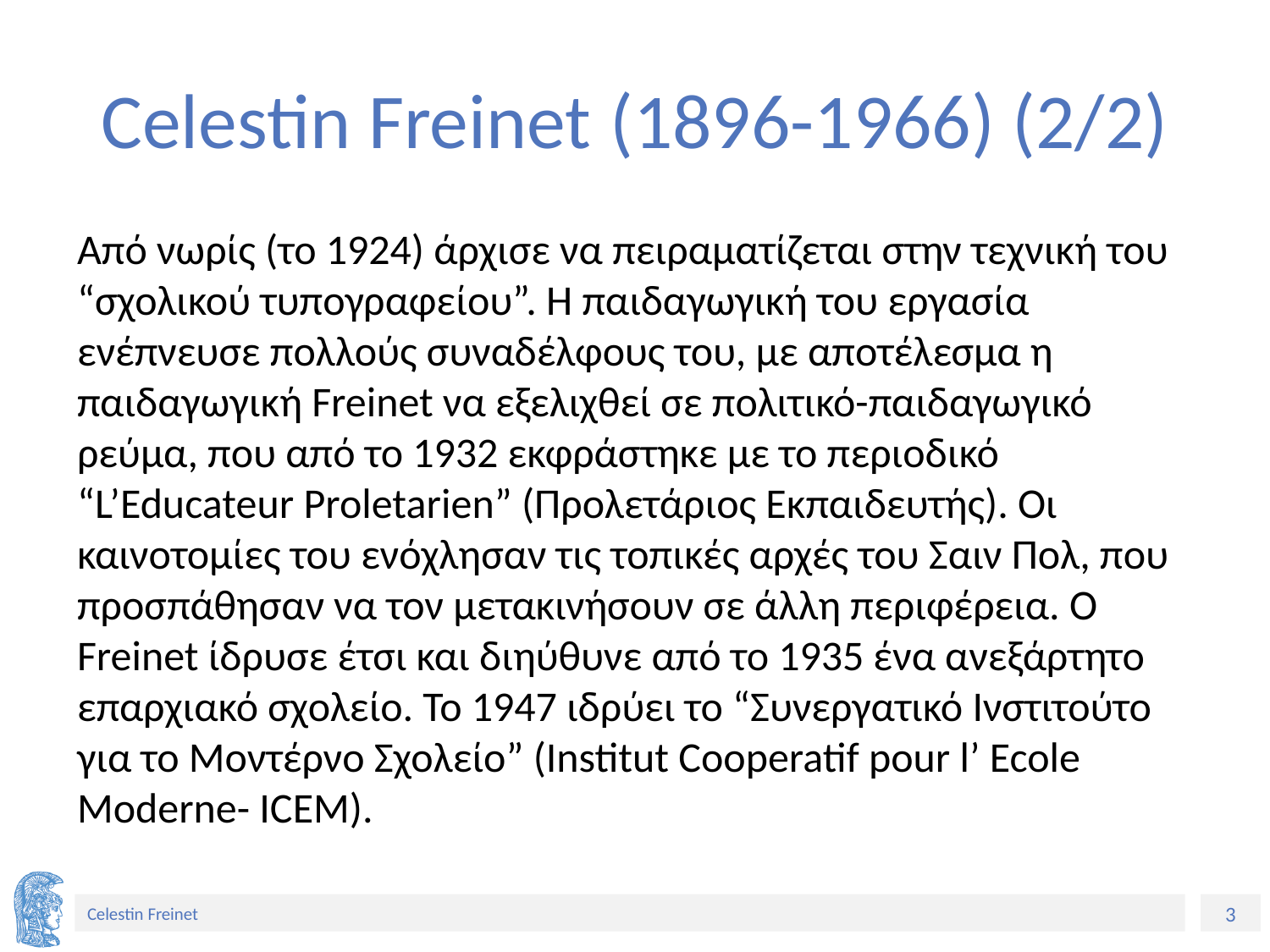

# Celestin Freinet (1896-1966) (2/2)
Από νωρίς (το 1924) άρχισε να πειραματίζεται στην τεχνική του “σχολικού τυπογραφείου”. Η παιδαγωγική του εργασία ενέπνευσε πολλούς συναδέλφους του, με αποτέλεσμα η παιδαγωγική Freinet να εξελιχθεί σε πολιτικό-παιδαγωγικό ρεύμα, που από το 1932 εκφράστηκε με το περιοδικό “L’Educateur Proletarien” (Προλετάριος Εκπαιδευτής). Οι καινοτομίες του ενόχλησαν τις τοπικές αρχές του Σαιν Πολ, που προσπάθησαν να τον μετακινήσουν σε άλλη περιφέρεια. Ο Freinet ίδρυσε έτσι και διηύθυνε από το 1935 ένα ανεξάρτητο επαρχιακό σχολείο. Το 1947 ιδρύει το “Συνεργατικό Ινστιτούτο για το Μοντέρνο Σχολείο” (Institut Cooperatif pour l’ Ecole Moderne- ICEM).